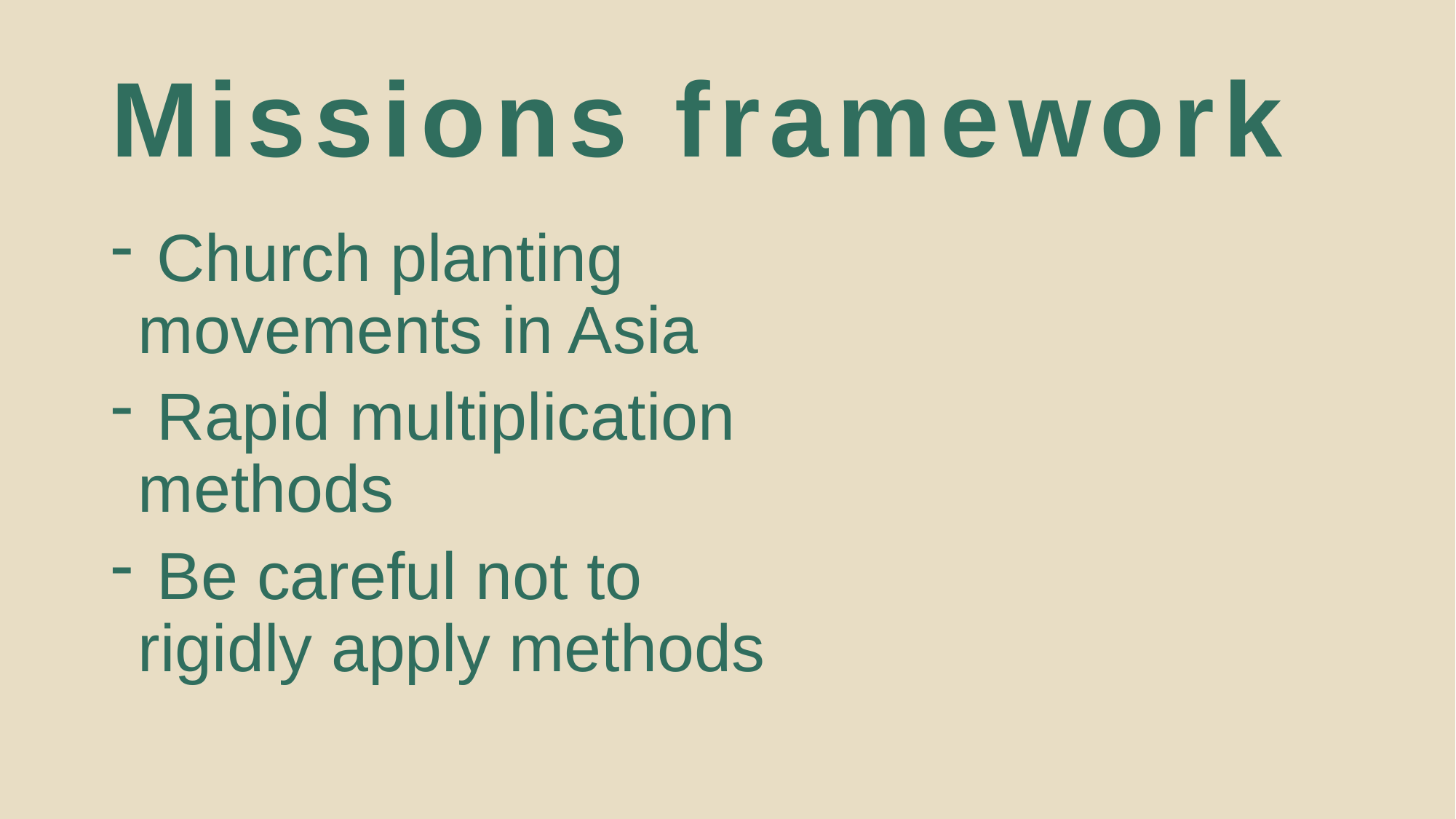

# Missions framework
 Church planting movements in Asia
 Rapid multiplication methods
 Be careful not to rigidly apply methods